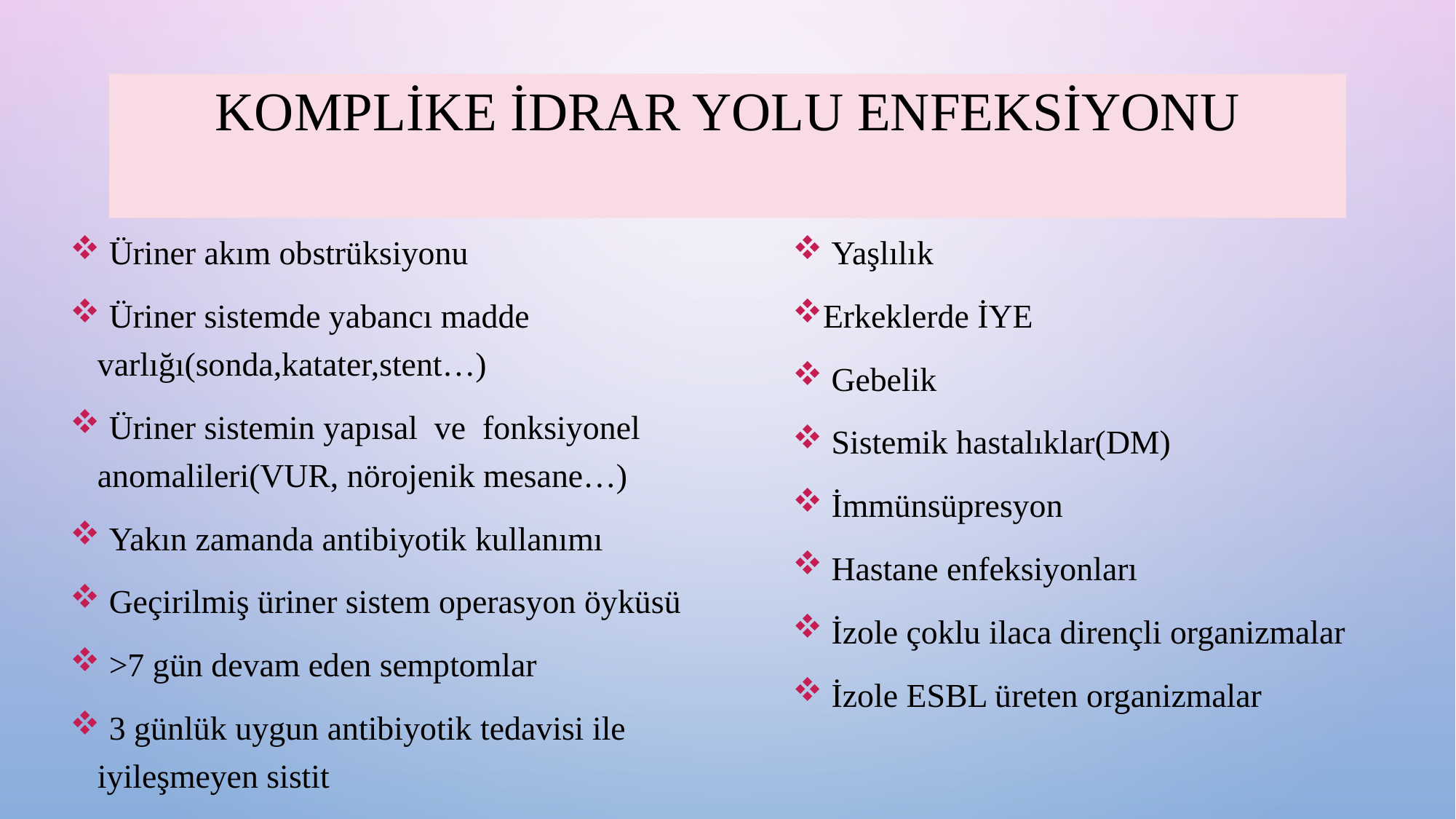

# Komplike İdrar Yolu Enfeksiyonu
 Üriner akım obstrüksiyonu
 Üriner sistemde yabancı madde varlığı(sonda,katater,stent…)
 Üriner sistemin yapısal  ve  fonksiyonel anomalileri(VUR, nörojenik mesane…)
 Yakın zamanda antibiyotik kullanımı
 Geçirilmiş üriner sistem operasyon öyküsü
 >7 gün devam eden semptomlar
 3 günlük uygun antibiyotik tedavisi ile iyileşmeyen sistit

 Yaşlılık
Erkeklerde İYE
 Gebelik
 Sistemik hastalıklar(DM)
 İmmünsüpresyon
 Hastane enfeksiyonları
 İzole çoklu ilaca dirençli organizmalar
 İzole ESBL üreten organizmalar